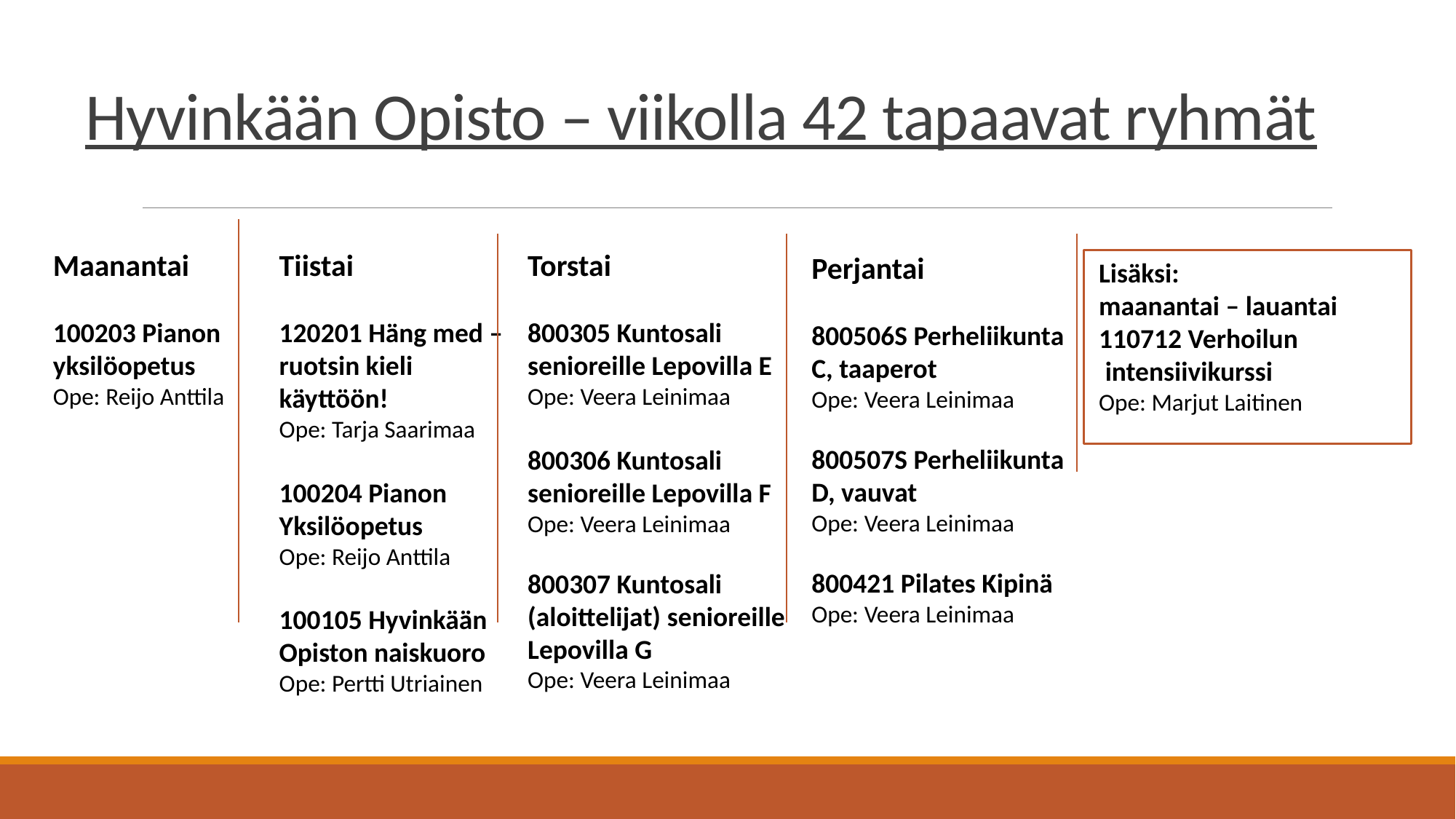

# Hyvinkään Opisto – viikolla 42 tapaavat ryhmät

Maanantai

100203 Pianon
yksilöopetus
Ope: Reijo Anttila

Tiistai

120201 Häng med – ruotsin kieli käyttöön!
Ope: Tarja Saarimaa

100204 Pianon
Yksilöopetus
Ope: Reijo Anttila

100105 Hyvinkään Opiston naiskuoro
Ope: Pertti Utriainen

Torstai

800305 Kuntosali senioreille Lepovilla E
Ope: Veera Leinimaa

800306 Kuntosali senioreille Lepovilla F
Ope: Veera Leinimaa

800307 Kuntosali (aloittelijat) senioreille Lepovilla G
Ope: Veera Leinimaa

Perjantai

800506S Perheliikunta C, taaperot
Ope: Veera Leinimaa

800507S Perheliikunta D, vauvat
Ope: Veera Leinimaa

800421 Pilates Kipinä
Ope: Veera Leinimaa

Lisäksi:
maanantai – lauantai
110712 Verhoilun
 intensiivikurssi
Ope: Marjut Laitinen